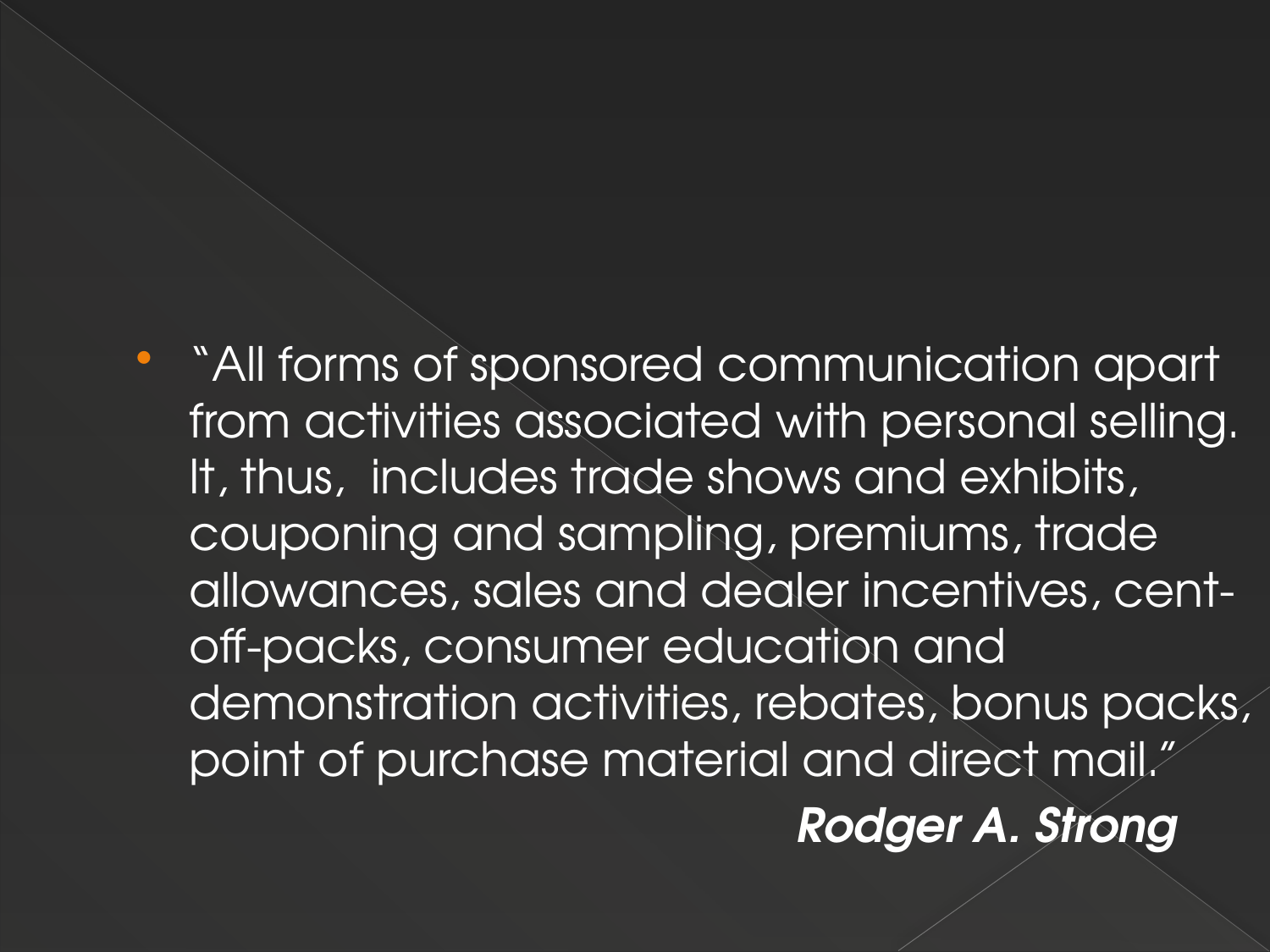

#
“All forms of sponsored communication apart from activities associated with personal selling. It, thus,  includes trade shows and exhibits, couponing and sampling, premiums, trade allowances, sales and dealer incentives, cent-off-packs, consumer education and demonstration activities, rebates, bonus packs, point of purchase material and direct mail.”
                                                   Rodger A. Strong